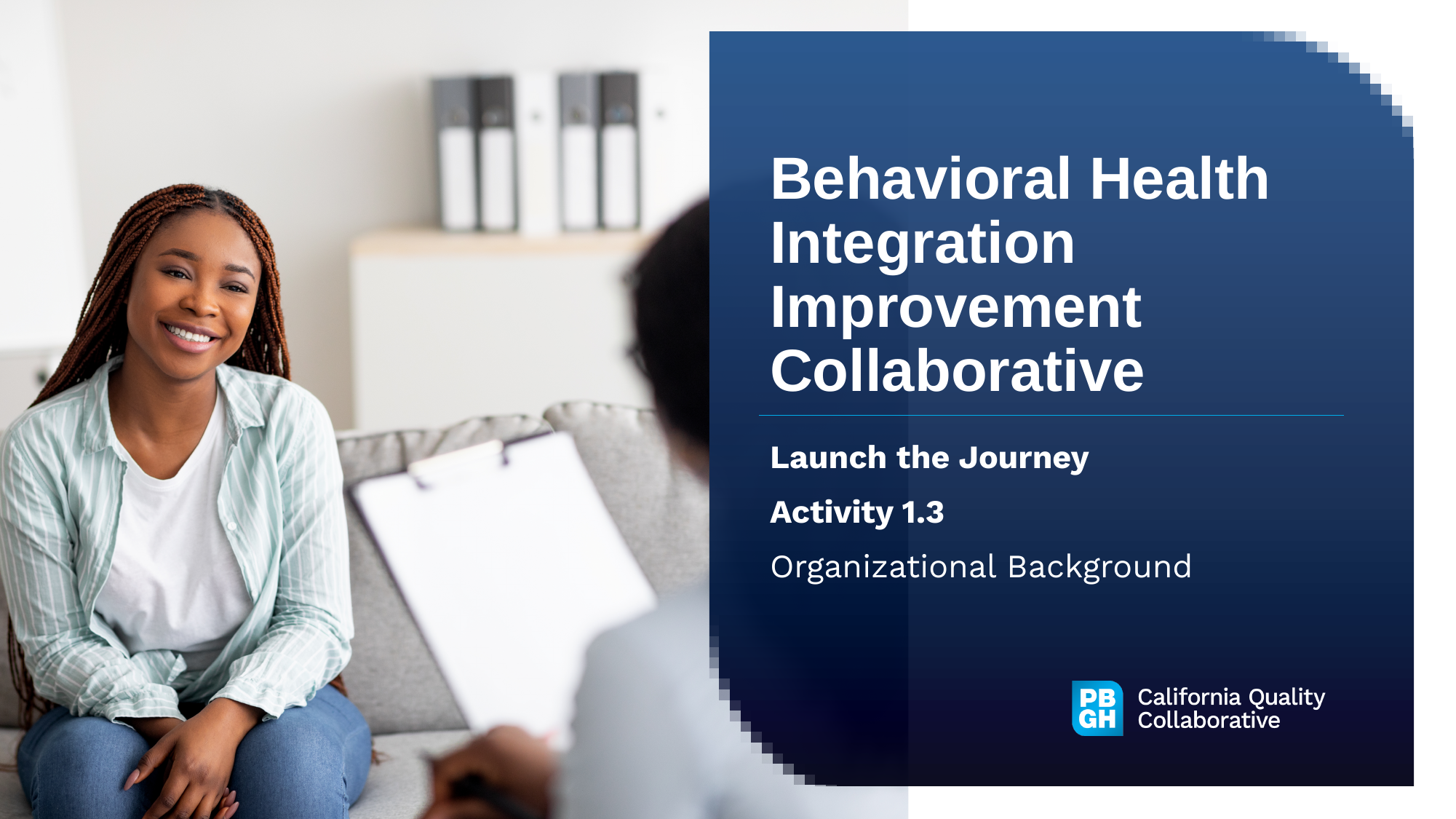

# Behavioral Health Integration Improvement Collaborative
Launch the Journey
Activity 1.3
Organizational Background